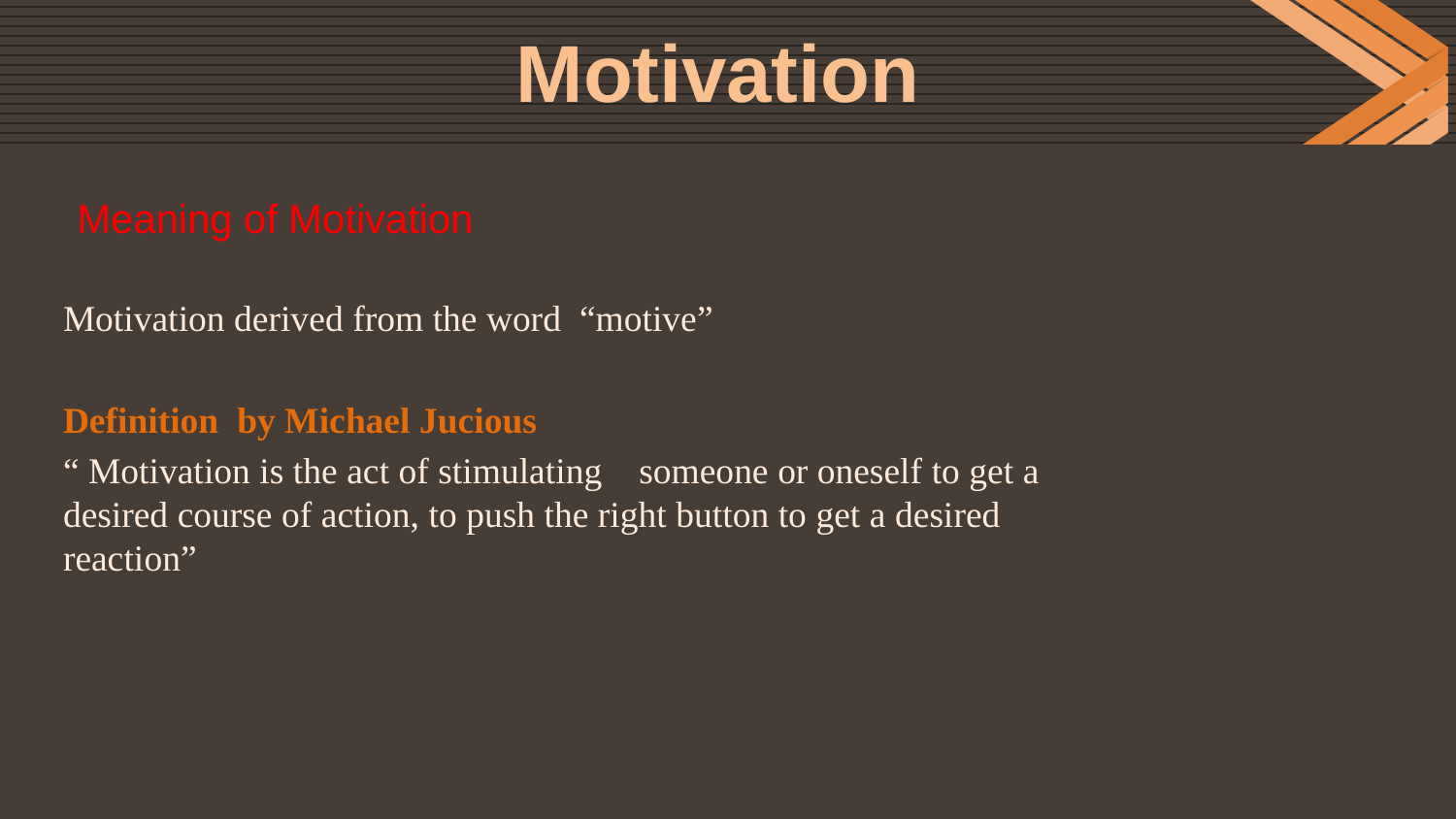

# Motivation
Meaning of Motivation
Motivation derived from the word  “motive”

Definition  by Michael Jucious
“ Motivation is the act of stimulating    someone or oneself to get a desired course of action, to push the right button to get a desired reaction”